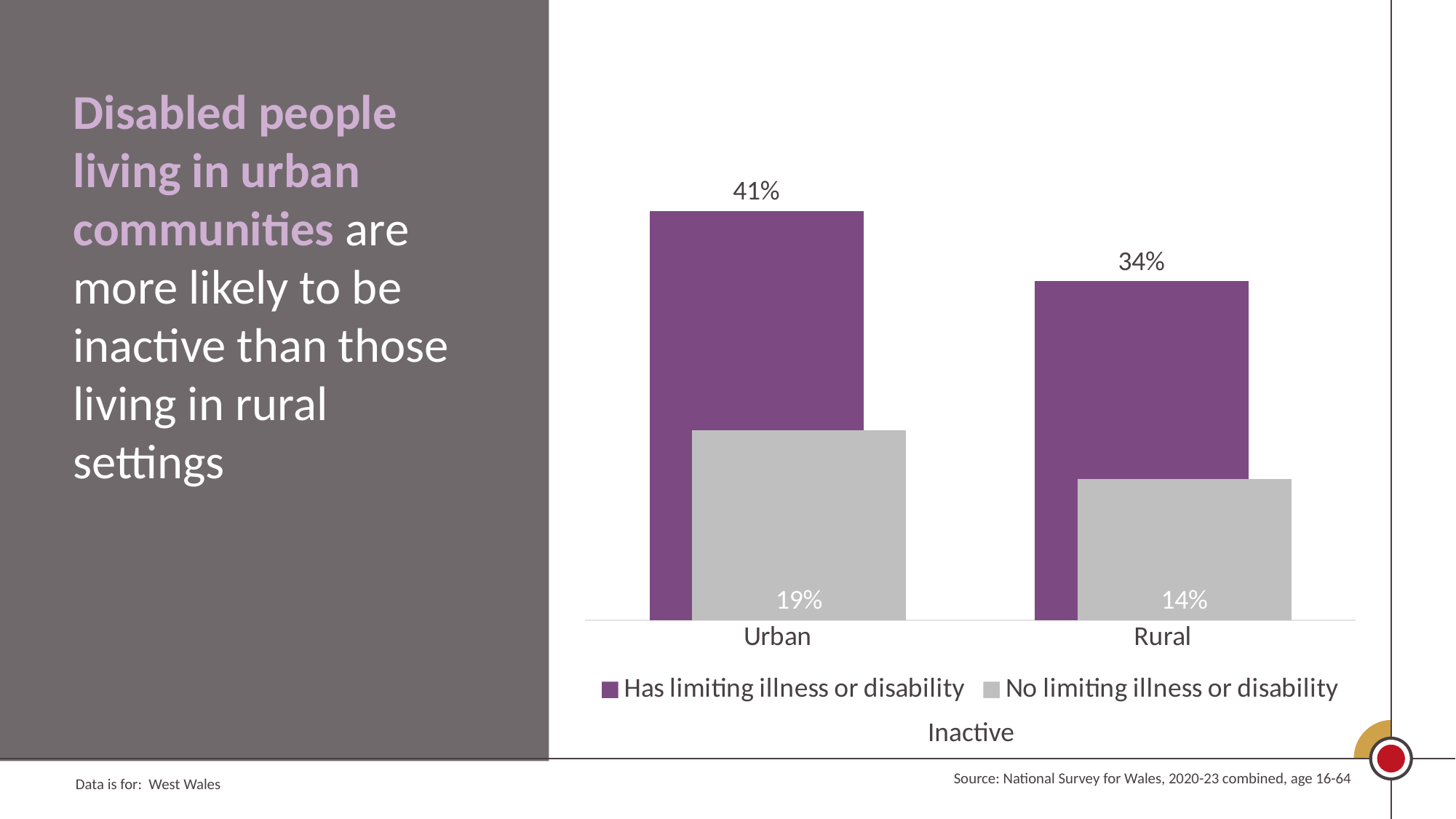

Disabled people living in urban communities are more likely to be inactive than those living in rural settings

### Chart

| Category | Has limiting illness or disability | No limiting illness or disability |
|---|---|---|
| Urban | 0.4079632987070954 | 0.18914810972839954 |
| Rural | 0.3380648002632046 | 0.14050574054502746 |
Inactive